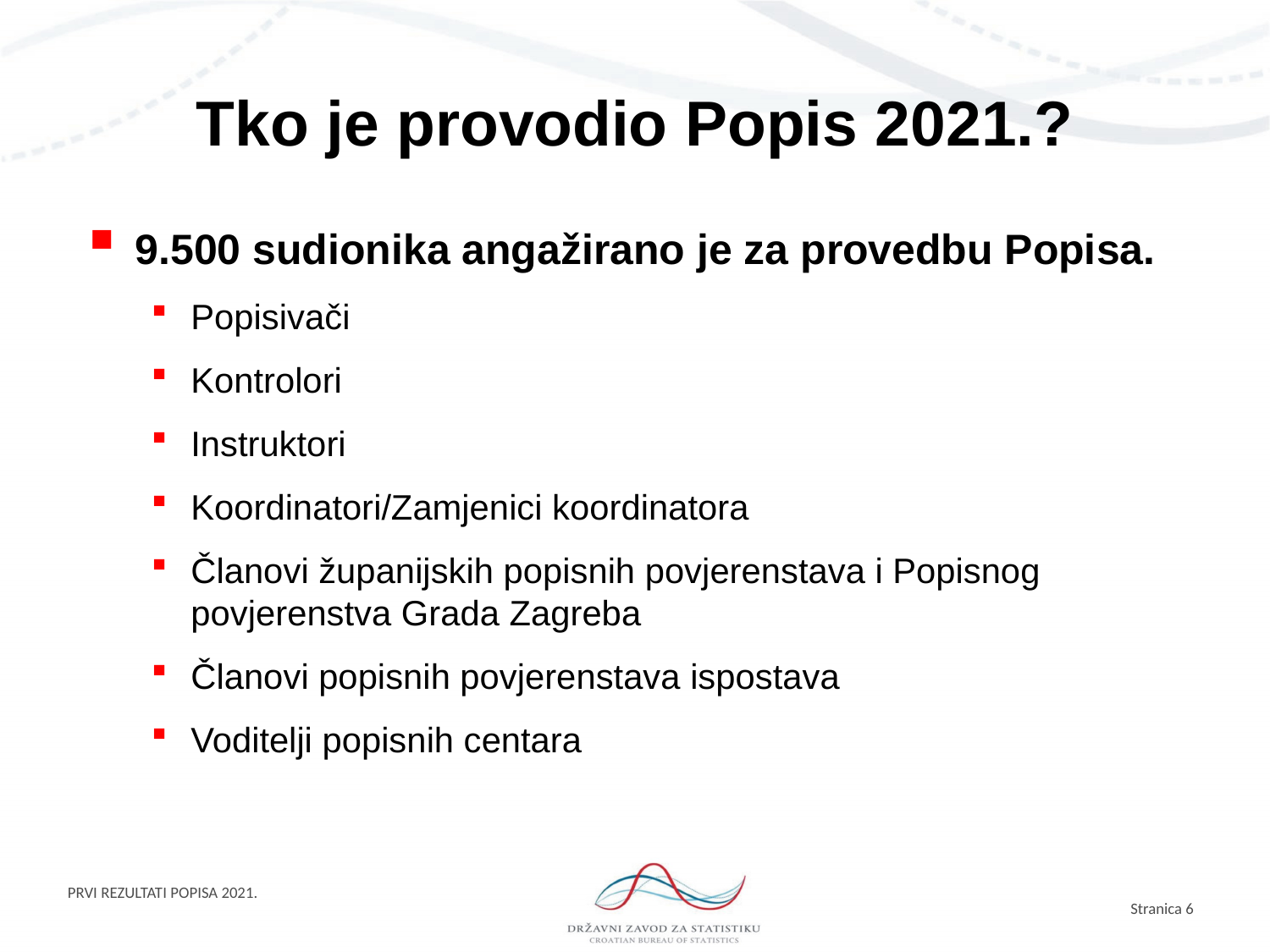

# Tko je provodio Popis 2021.?
9.500 sudionika angažirano je za provedbu Popisa.
Popisivači
Kontrolori
Instruktori
Koordinatori/Zamjenici koordinatora
Članovi županijskih popisnih povjerenstava i Popisnog povjerenstva Grada Zagreba
Članovi popisnih povjerenstava ispostava
Voditelji popisnih centara

PRVI REZULTATI POPISA 2021.

Stranica 6